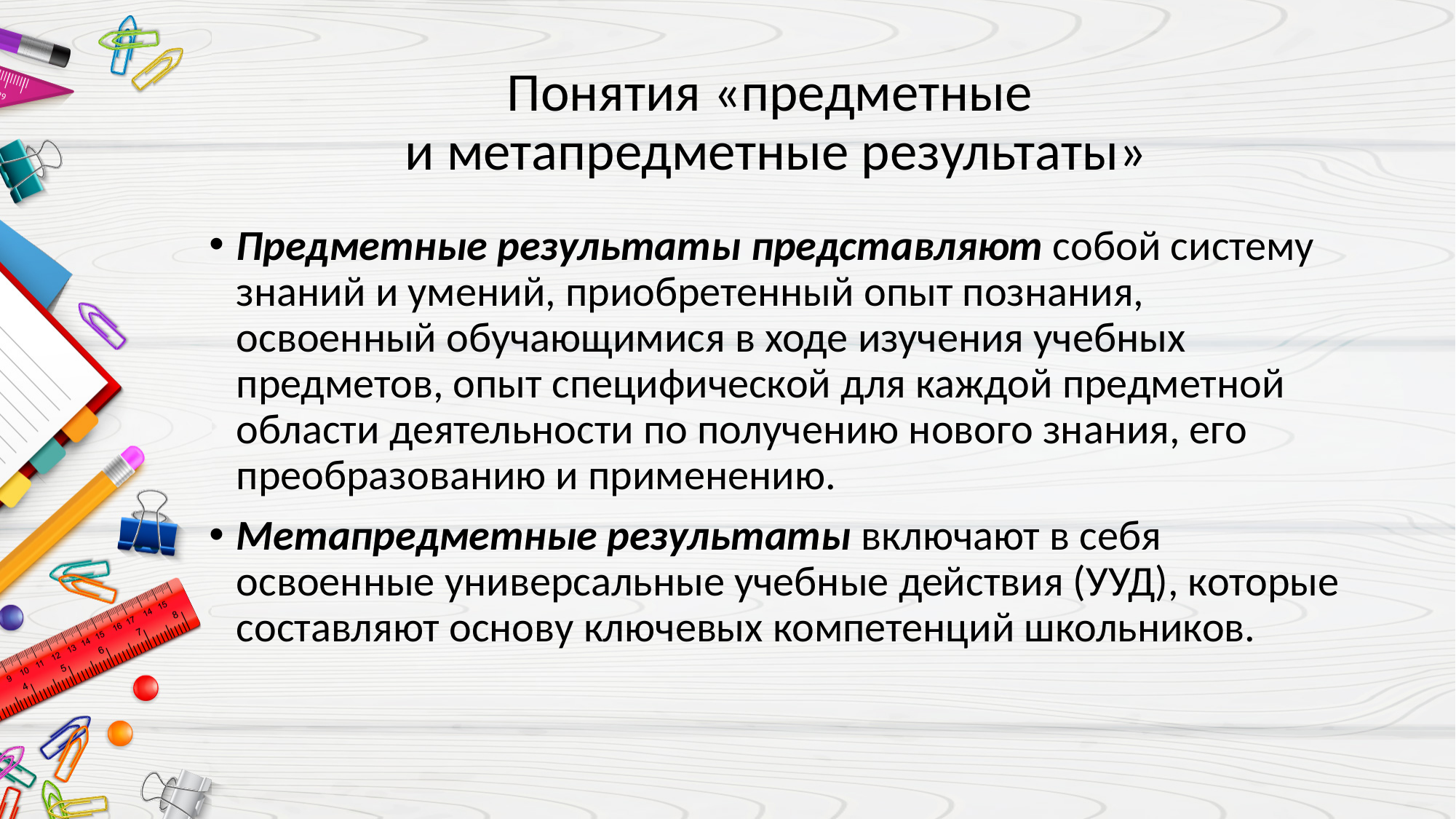

# Понятия «предметные и метапредметные результаты»
Предметные результаты представляют собой систему знаний и умений, приобретенный опыт познания, освоенный обучающимися в ходе изучения учебных предметов, опыт специфической для каждой предметной области деятельности по получению нового знания, его преобразованию и применению.
Метапредметные результаты включают в себя освоенные универсальные учебные действия (УУД), которые составляют основу ключевых компетенций школьников.